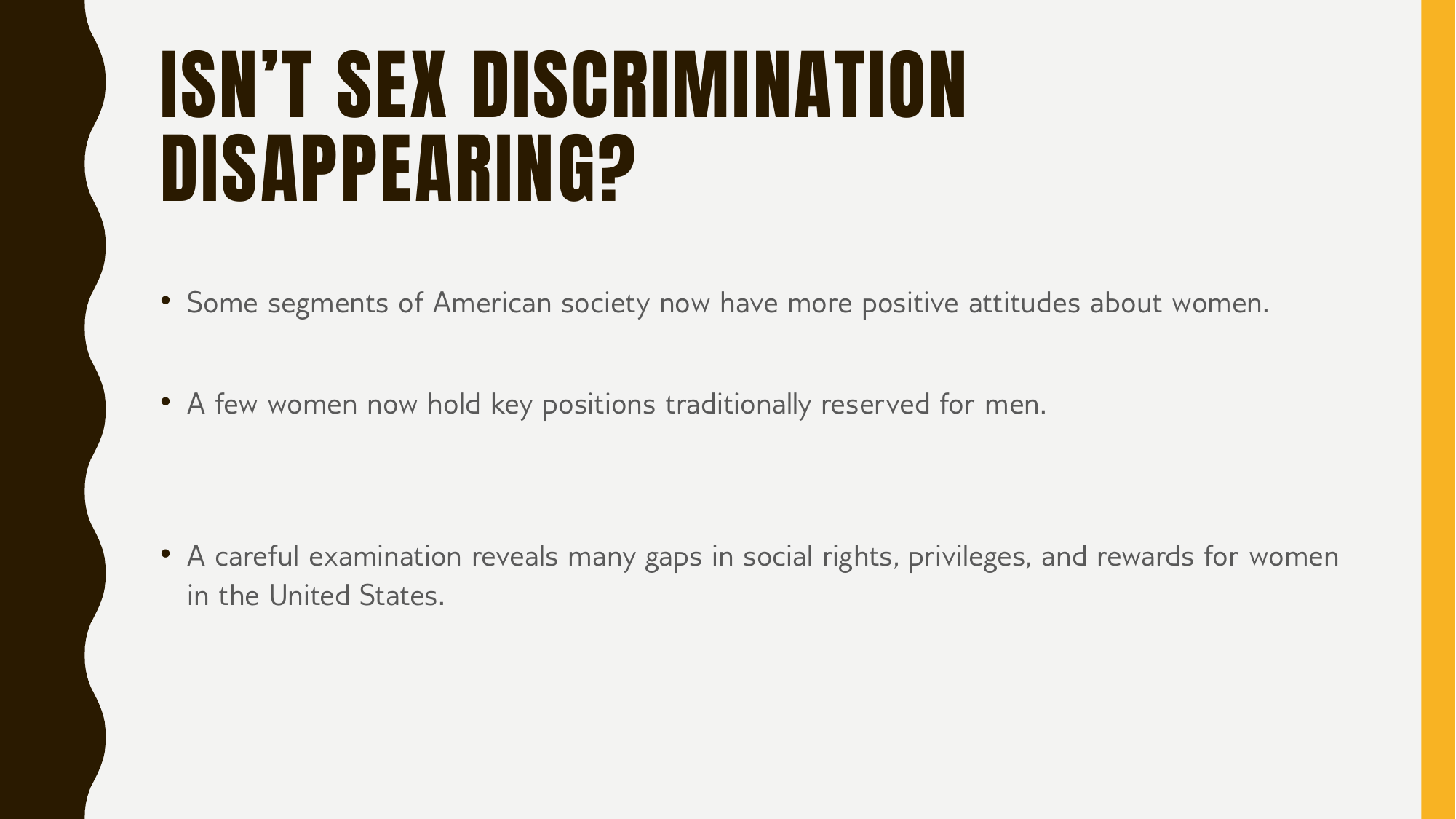

# Isn’t sex discrimination disappearing?
Some segments of American society now have more positive attitudes about women.

A few women now hold key positions traditionally reserved for men.

A careful examination reveals many gaps in social rights, privileges, and rewards for women in the United States.